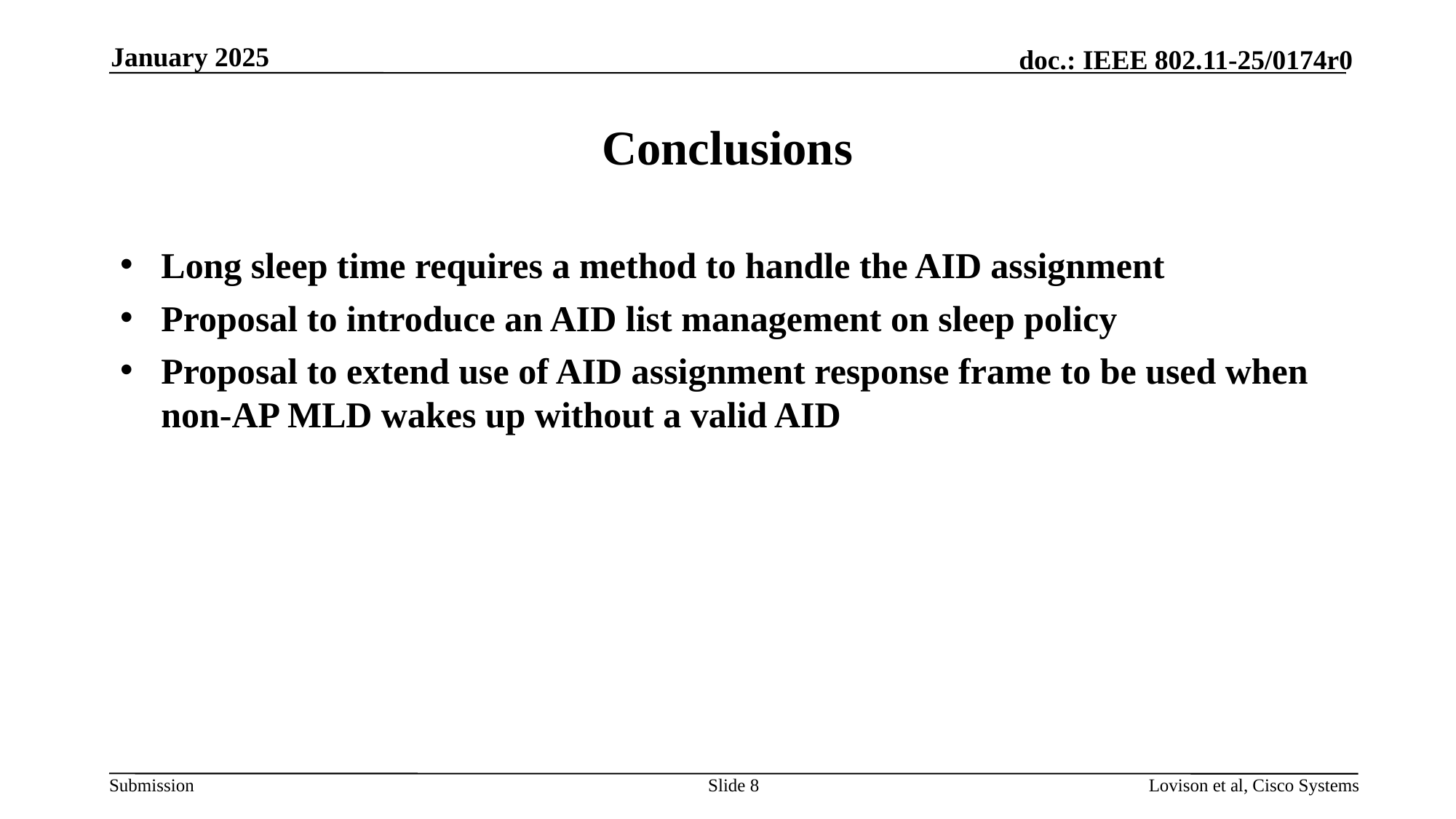

January 2025
# Conclusions
Long sleep time requires a method to handle the AID assignment
Proposal to introduce an AID list management on sleep policy
Proposal to extend use of AID assignment response frame to be used when non-AP MLD wakes up without a valid AID
Slide 8
Lovison et al, Cisco Systems